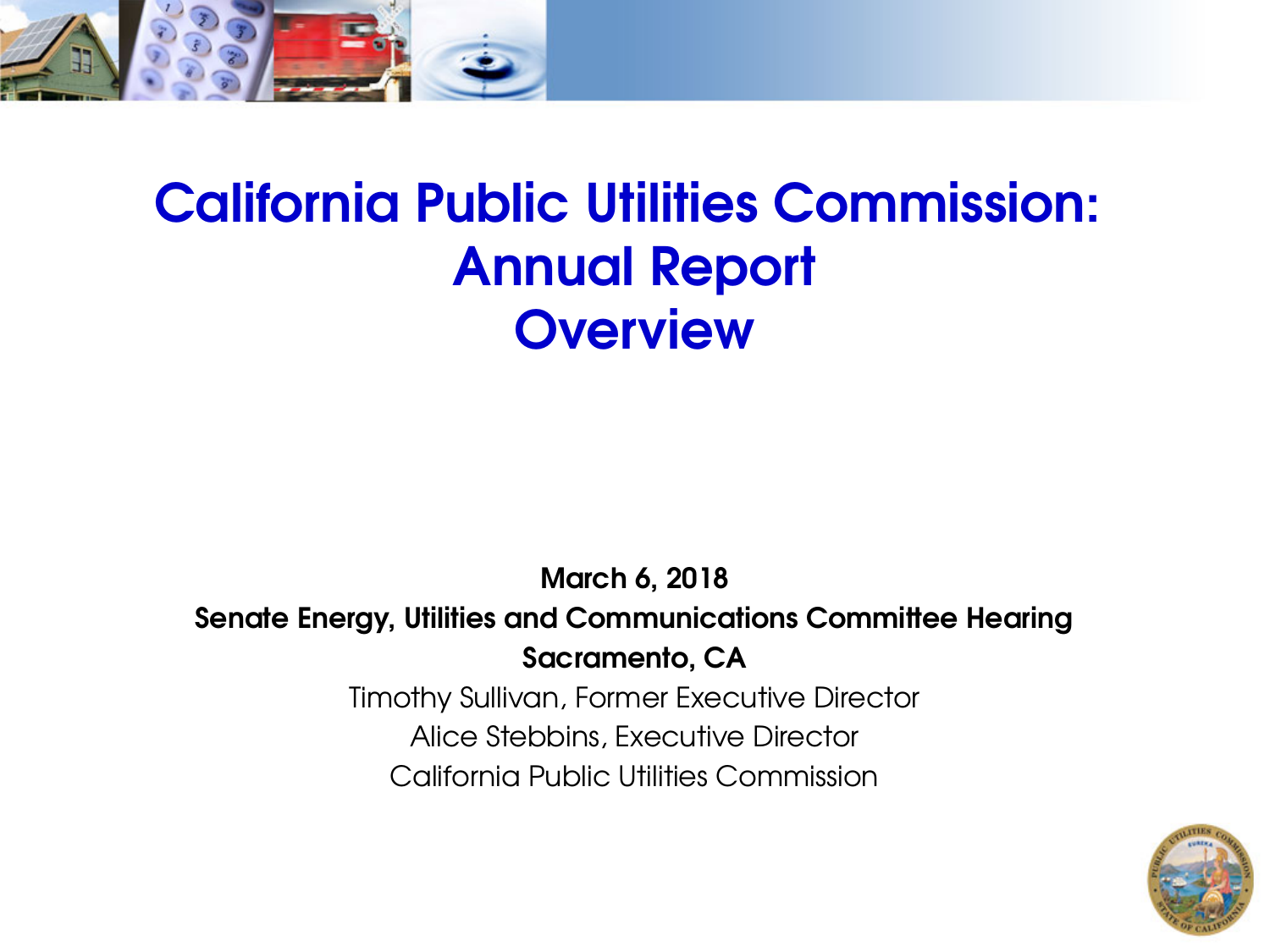

California Public Utilities Commission:
Annual Report
Overview
March 6, 2018
Senate Energy, Utilities and Communications Committee Hearing
Sacramento, CA
Timothy Sullivan, Former Executive Director
Alice Stebbins, Executive Director
California Public Utilities Commission
1